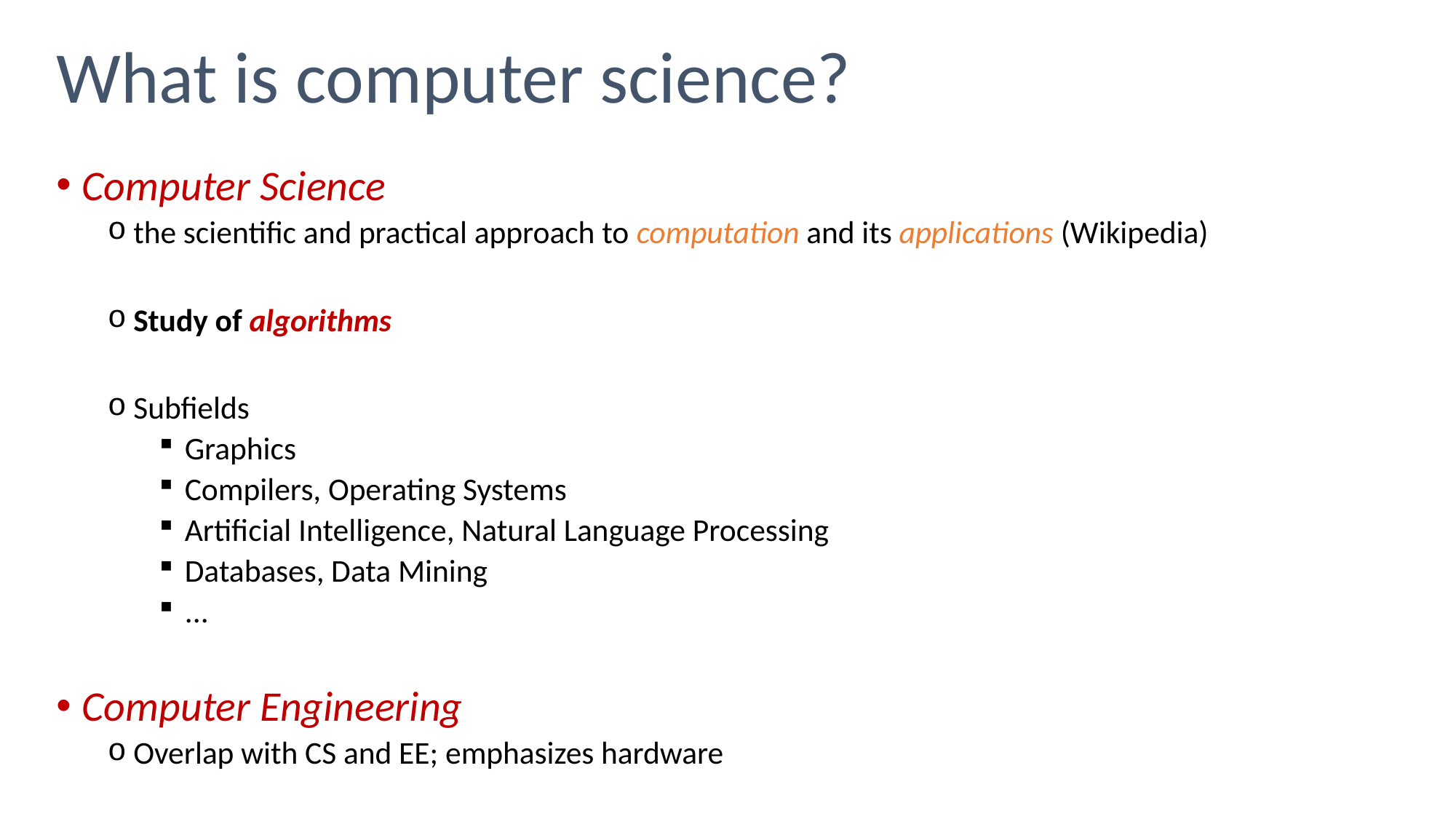

# What is computer science?
Computer Science
the scientific and practical approach to computation and its applications (Wikipedia)

Study of algorithms

Subfields
Graphics
Compilers, Operating Systems
Artificial Intelligence, Natural Language Processing
Databases, Data Mining
...

Computer Engineering
Overlap with CS and EE; emphasizes hardware